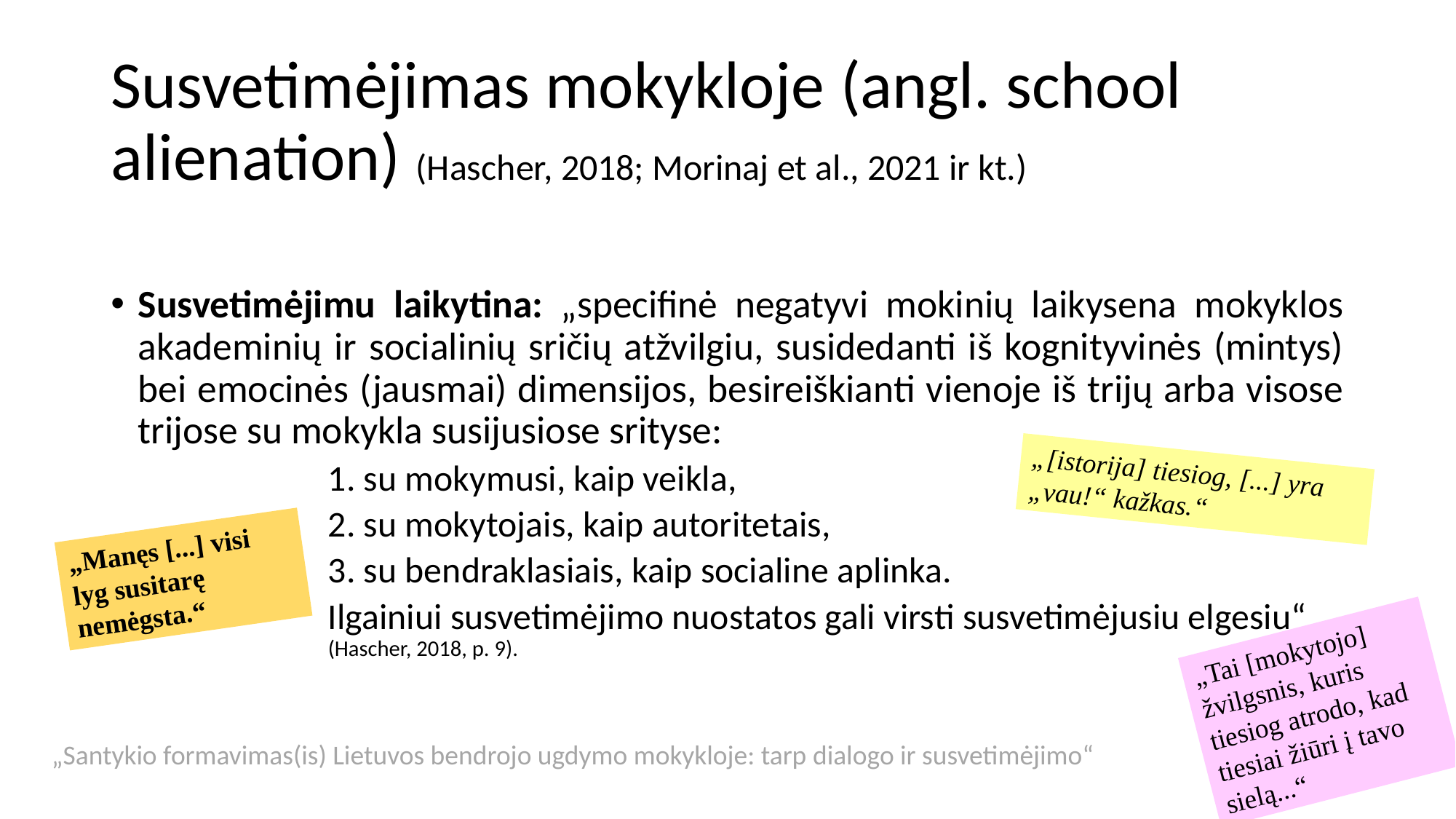

# Susvetimėjimas mokykloje (angl. school alienation) (Hascher, 2018; Morinaj et al., 2021 ir kt.)

Susvetimėjimu laikytina: „specifinė negatyvi mokinių laikysena mokyklos akademinių ir socialinių sričių atžvilgiu, susidedanti iš kognityvinės (mintys) bei emocinės (jausmai) dimensijos, besireiškianti vienoje iš trijų arba visose trijose su mokykla susijusiose srityse:
1. su mokymusi, kaip veikla,
2. su mokytojais, kaip autoritetais,
3. su bendraklasiais, kaip socialine aplinka.
Ilgainiui susvetimėjimo nuostatos gali virsti susvetimėjusiu elgesiu“ (Hascher, 2018, p. 9).
„[istorija] tiesiog, [...] yra „vau!“ kažkas.“
„Manęs [...] visi lyg susitarę nemėgsta.“
„Tai [mokytojo] žvilgsnis, kuris tiesiog atrodo, kad tiesiai žiūri į tavo sielą...“
„Santykio formavimas(is) Lietuvos bendrojo ugdymo mokykloje: tarp dialogo ir susvetimėjimo“